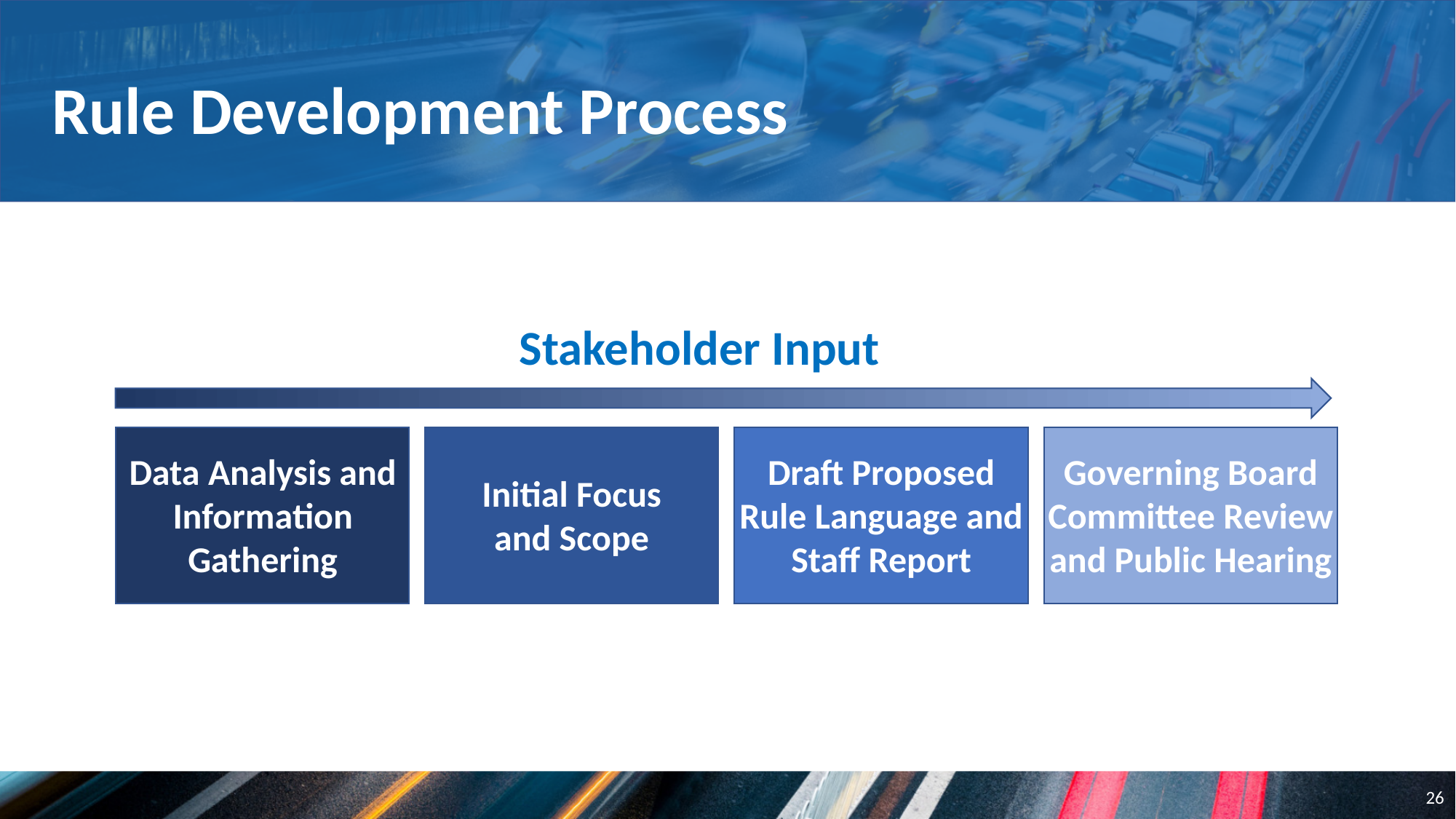

Rule Development Process
Stakeholder Input

Data Analysis and Information Gathering
Draft Proposed Rule Language and Staff Report
Governing Board Committee Review and Public Hearing
Initial Focus and Scope
26